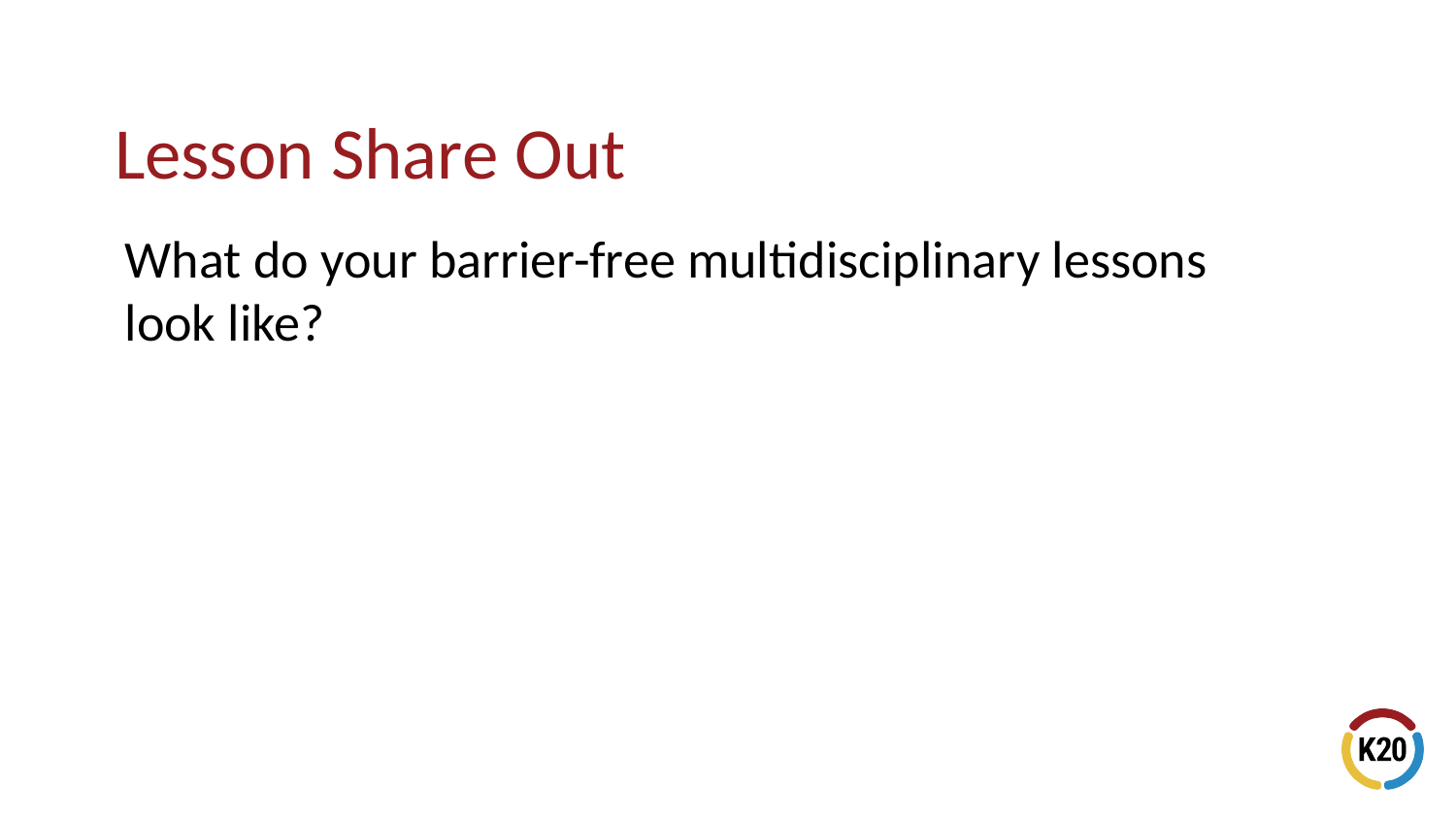

# Lesson Share Out
What do your barrier-free multidisciplinary lessons look like?